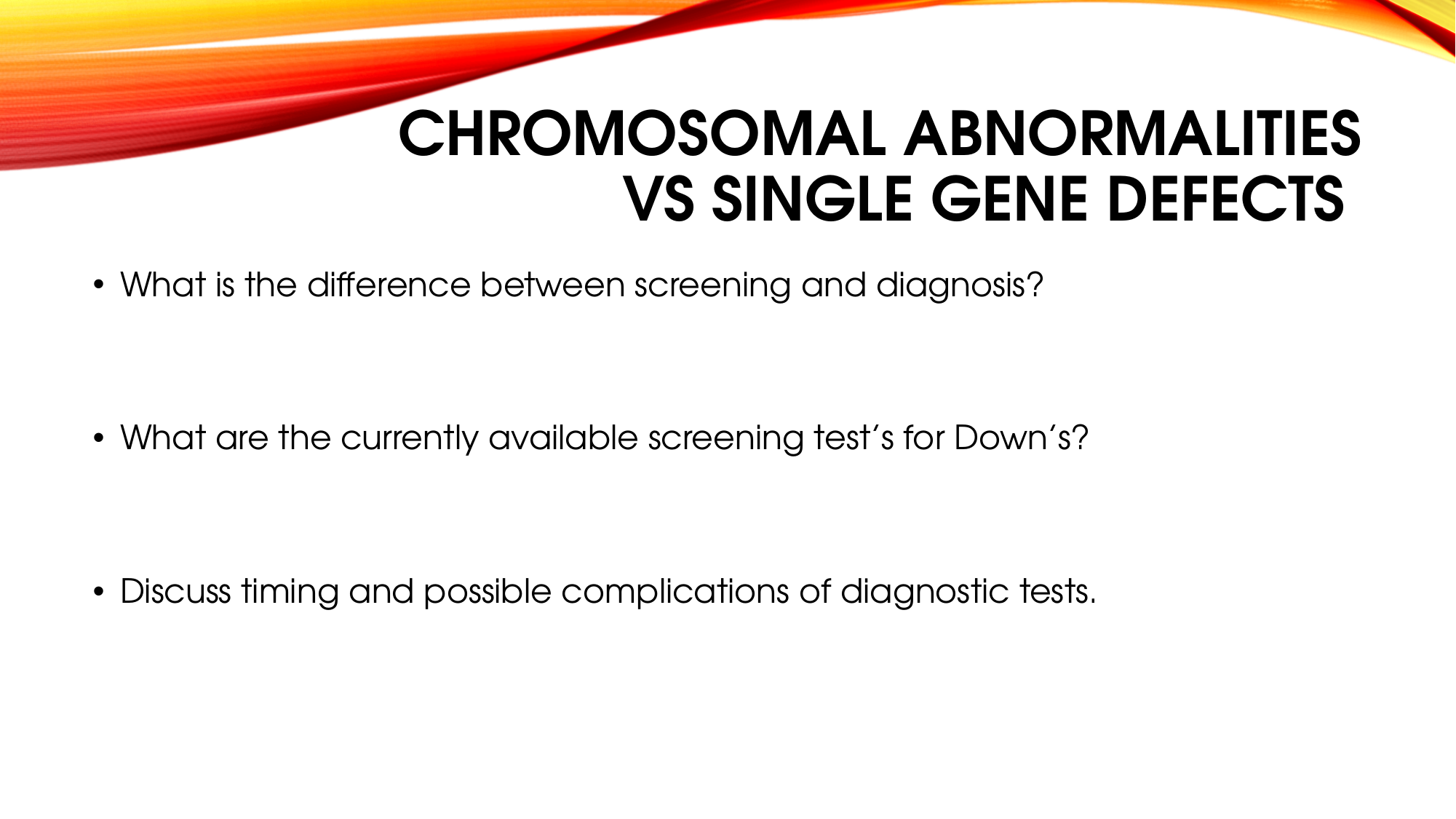

# Chromosomal abnormalities vs single gene defects
What is the difference between screening and diagnosis?

What are the currently available screening test’s for Down’s?

Discuss timing and possible complications of diagnostic tests.